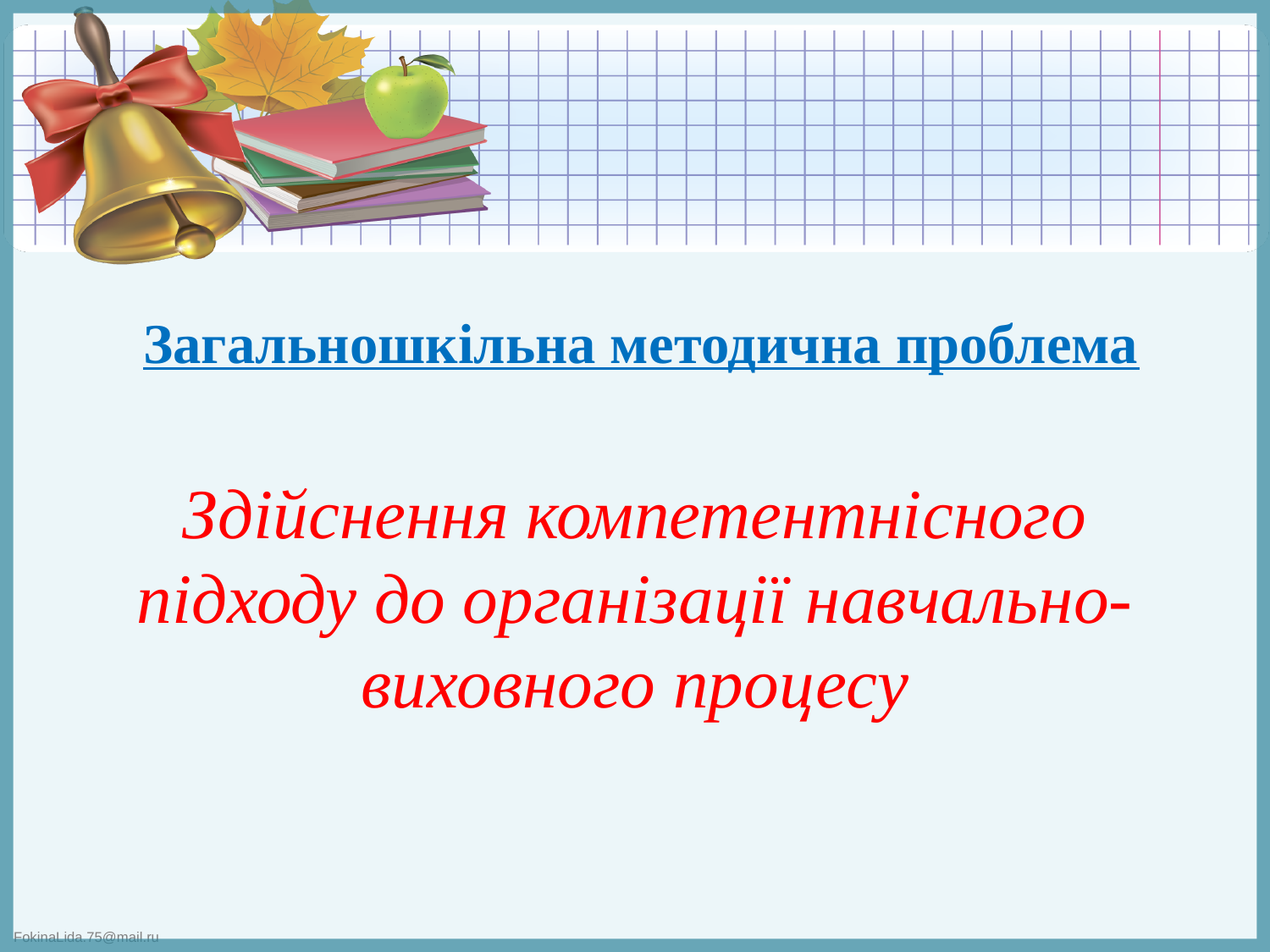

#

 Загальношкільна методична проблема

Здійснення компетентнісного підходу до організації навчально-виховного процесу